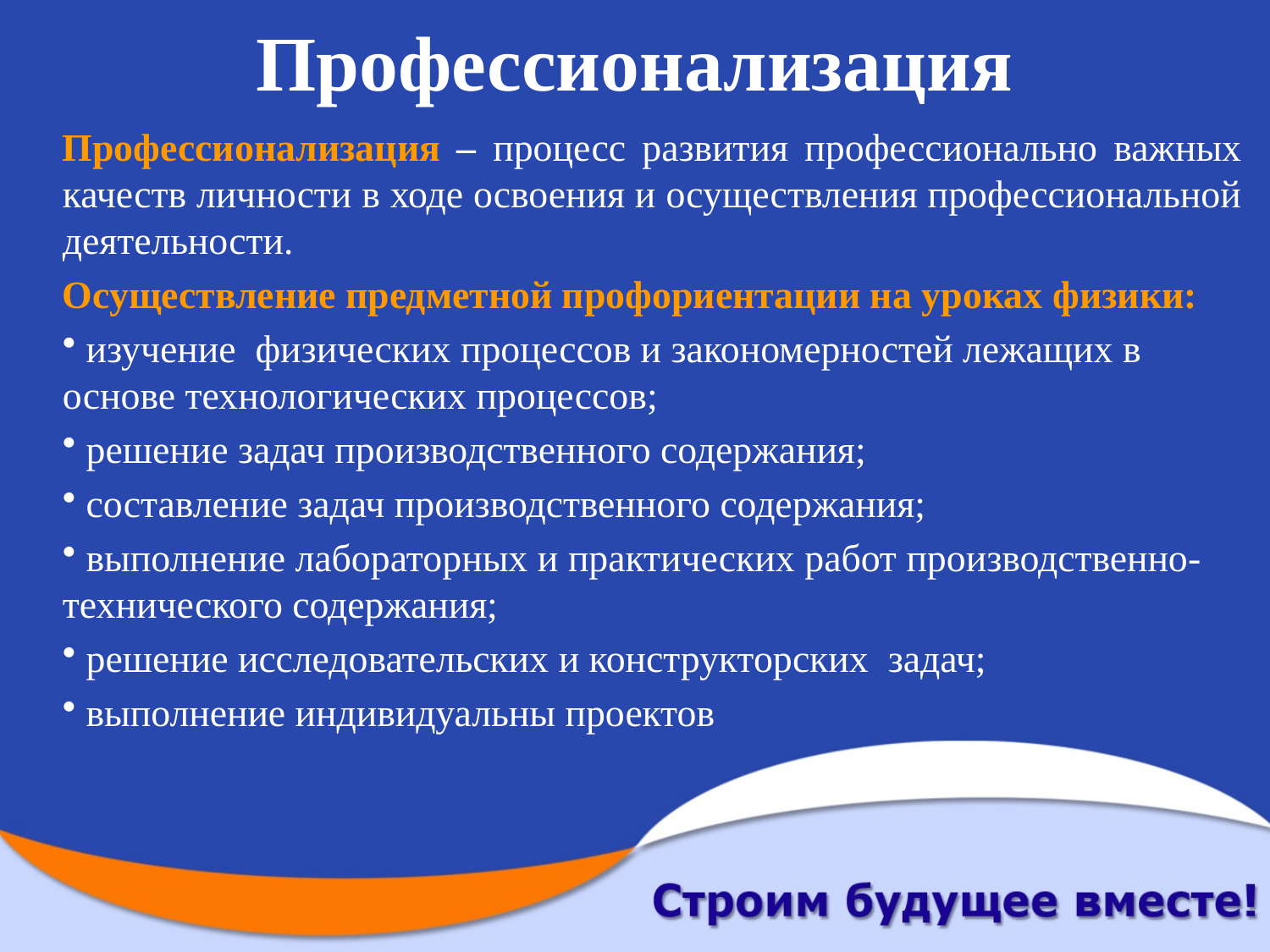

# Профессионализация
Профессионализация – процесс развития профессионально важных качеств личности в ходе освоения и осуществления профессиональной деятельности.
Осуществление предметной профориентации на уроках физики:
 изучение  физических процессов и закономерностей лежащих в основе технологических процессов;
 решение задач производственного содержания;
 составление задач производственного содержания;
 выполнение лабораторных и практических работ производственно-технического содержания;
 решение исследовательских и конструкторских  задач;
 выполнение индивидуальны проектов